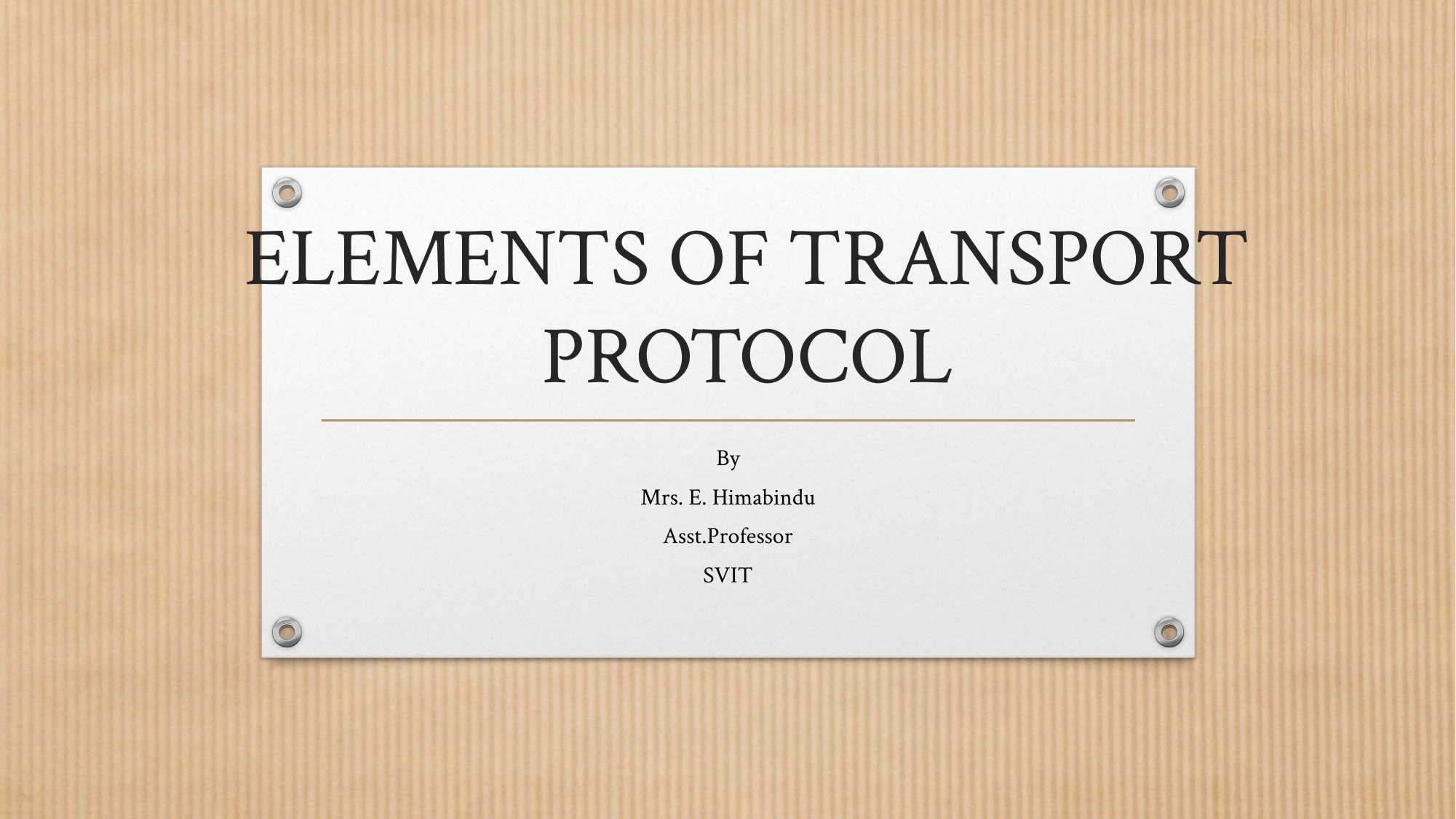

# ELEMENTS OF TRANSPORT PROTOCOL
By
Mrs. E. Himabindu
Asst.Professor
SVIT